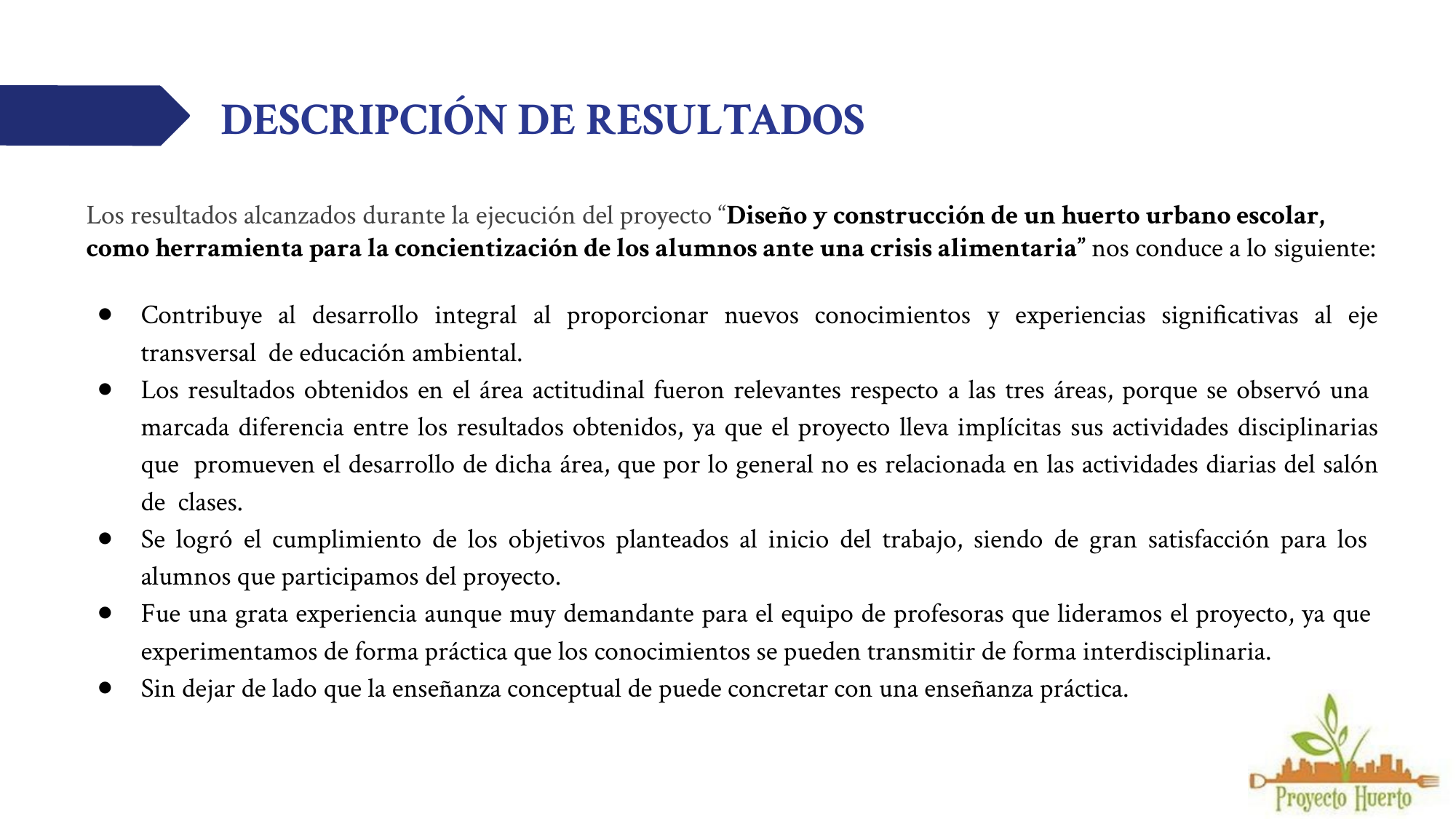

# DESCRIPCIÓN DE RESULTADOS
Los resultados alcanzados durante la ejecución del proyecto “Diseño y construcción de un huerto urbano escolar,  como herramienta para la concientización de los alumnos ante una crisis alimentaria” nos conduce a lo siguiente:

Contribuye al desarrollo integral al proporcionar nuevos conocimientos y experiencias significativas al eje transversal  de educación ambiental.
Los resultados obtenidos en el área actitudinal fueron relevantes respecto a las tres áreas, porque se observó una  marcada diferencia entre los resultados obtenidos, ya que el proyecto lleva implícitas sus actividades disciplinarias que  promueven el desarrollo de dicha área, que por lo general no es relacionada en las actividades diarias del salón de  clases.
Se logró el cumplimiento de los objetivos planteados al inicio del trabajo, siendo de gran satisfacción para los  alumnos que participamos del proyecto.
Fue una grata experiencia aunque muy demandante para el equipo de profesoras que lideramos el proyecto, ya que  experimentamos de forma práctica que los conocimientos se pueden transmitir de forma interdisciplinaria.
Sin dejar de lado que la enseñanza conceptual de puede concretar con una enseñanza práctica.